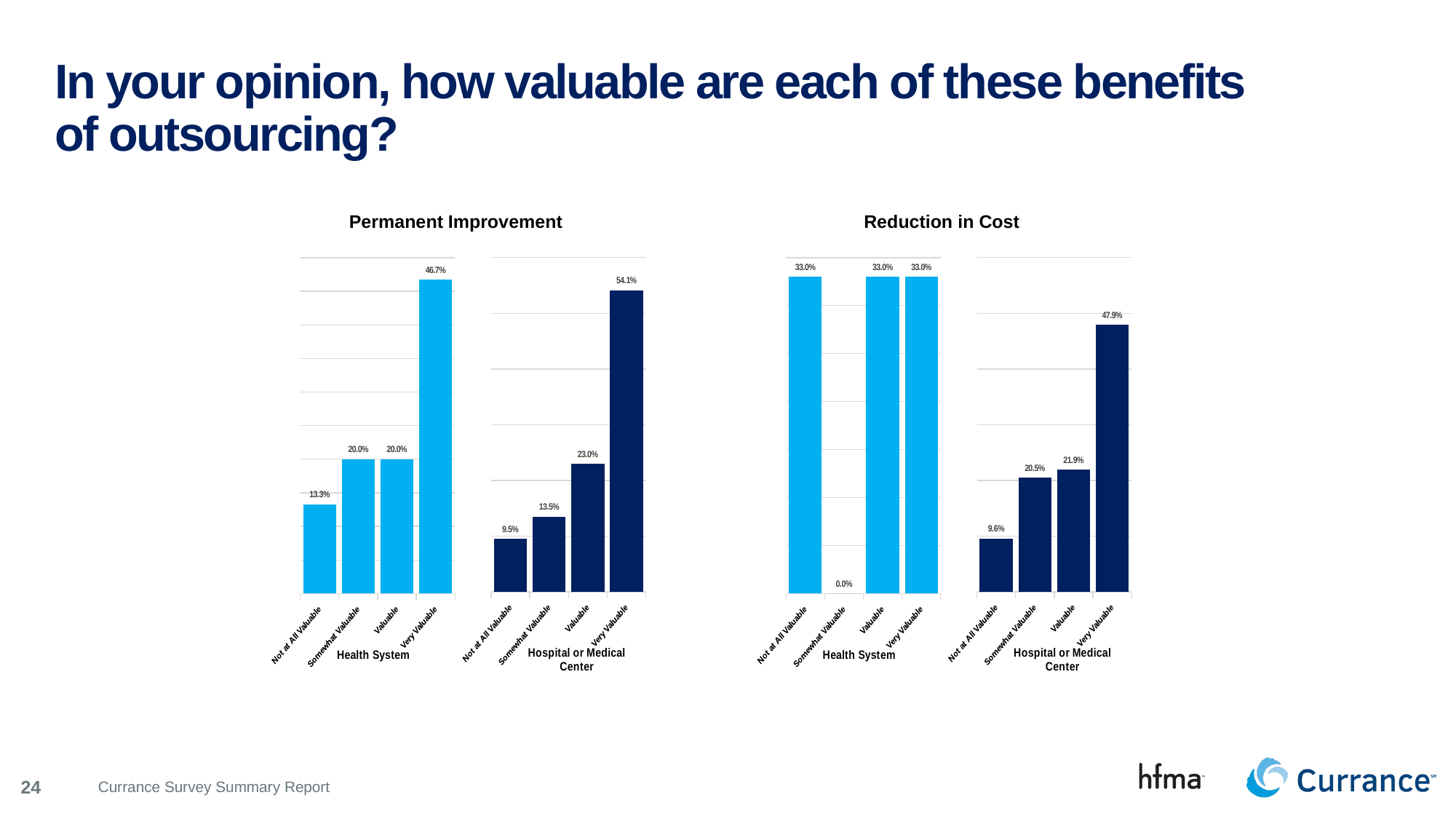

# In your opinion, how valuable are each of these benefits of outsourcing?
Permanent Improvement
Reduction in Cost

### Chart

| Category | Series 1 |
|---|---|
| Not at All Valuable | 0.133 |
| Somewhat Valuable | 0.2 |
| Valuable | 0.2 |
| Very Valuable | 0.467 |

### Chart

| Category | Series 1 |
|---|---|
| Not at All Valuable | 0.095 |
| Somewhat Valuable | 0.135 |
| Valuable | 0.23 |
| Very Valuable | 0.541 |

### Chart

| Category | Series 1 |
|---|---|
| Not at All Valuable | 0.33 |
| Somewhat Valuable | 0.0 |
| Valuable | 0.33 |
| Very Valuable | 0.33 |

### Chart

| Category | Series 1 |
|---|---|
| Not at All Valuable | 0.096 |
| Somewhat Valuable | 0.205 |
| Valuable | 0.219 |
| Very Valuable | 0.479 |